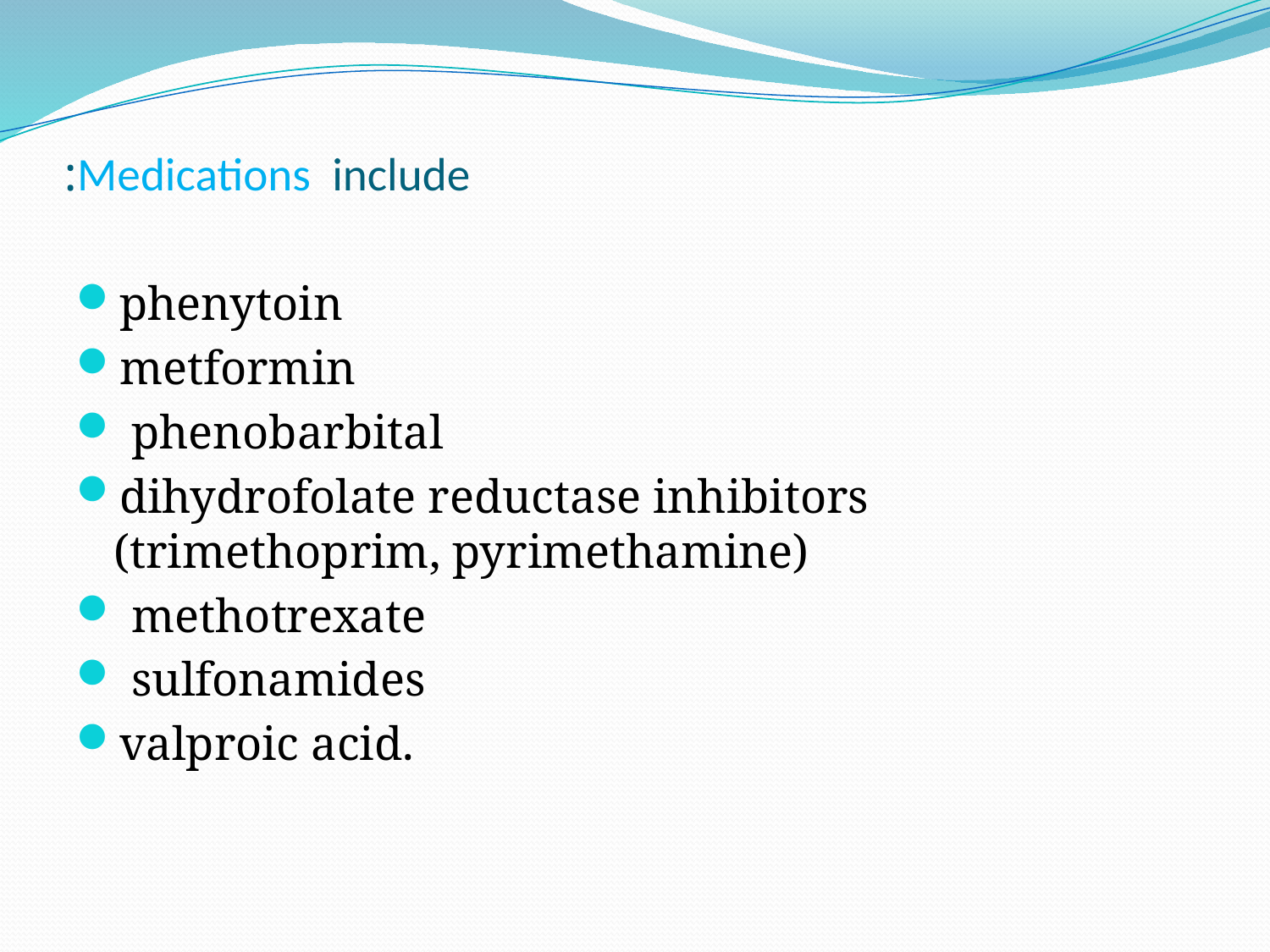

# Medications  include:
phenytoin
metformin
 phenobarbital
dihydrofolate reductase inhibitors (trimethoprim, pyrimethamine)
 methotrexate
 sulfonamides
valproic acid.